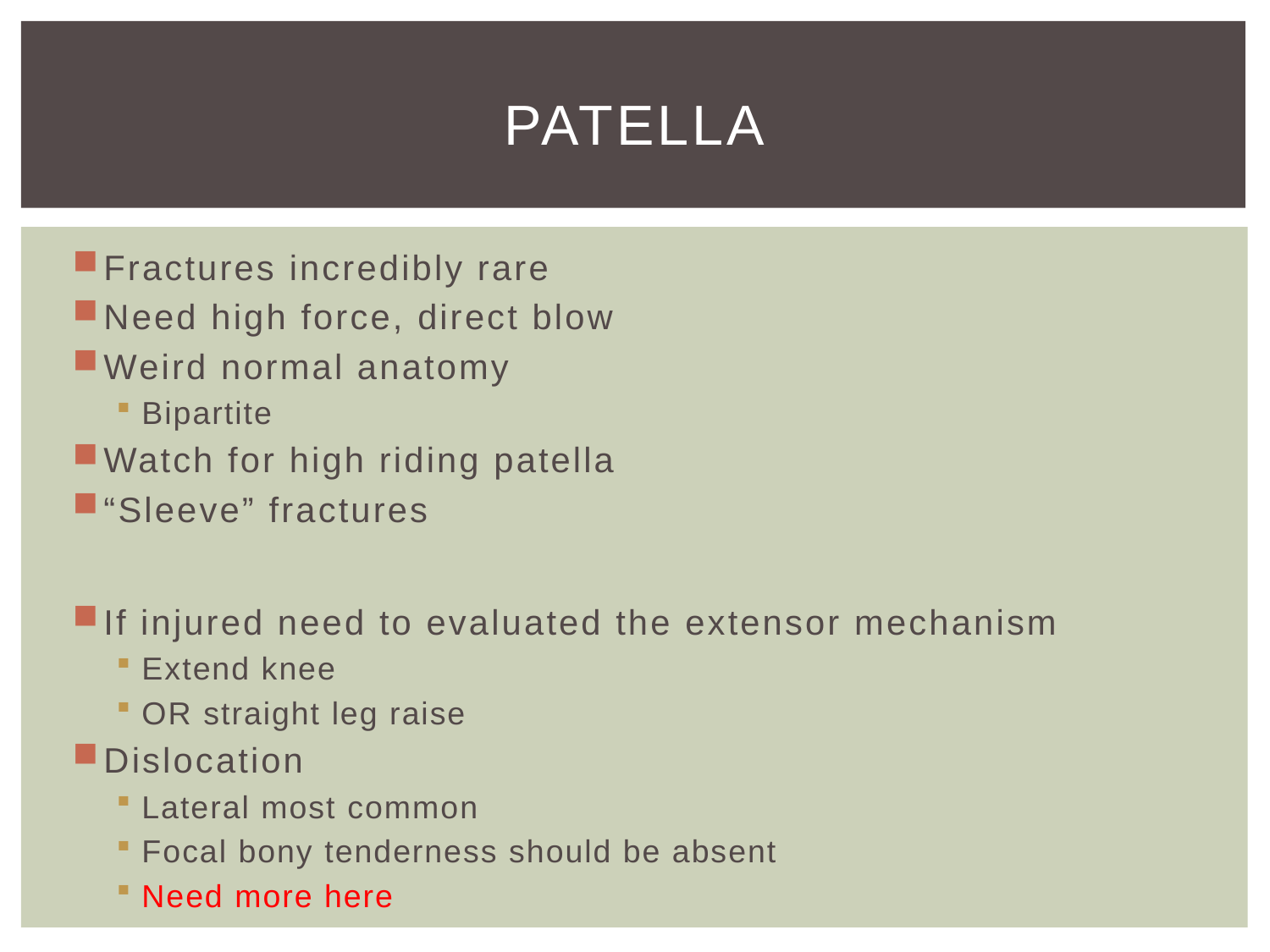

# Patella
Fractures incredibly rare
Need high force, direct blow
Weird normal anatomy
Bipartite
Watch for high riding patella
“Sleeve” fractures

If injured need to evaluated the extensor mechanism
Extend knee
OR straight leg raise
Dislocation
Lateral most common
Focal bony tenderness should be absent
Need more here